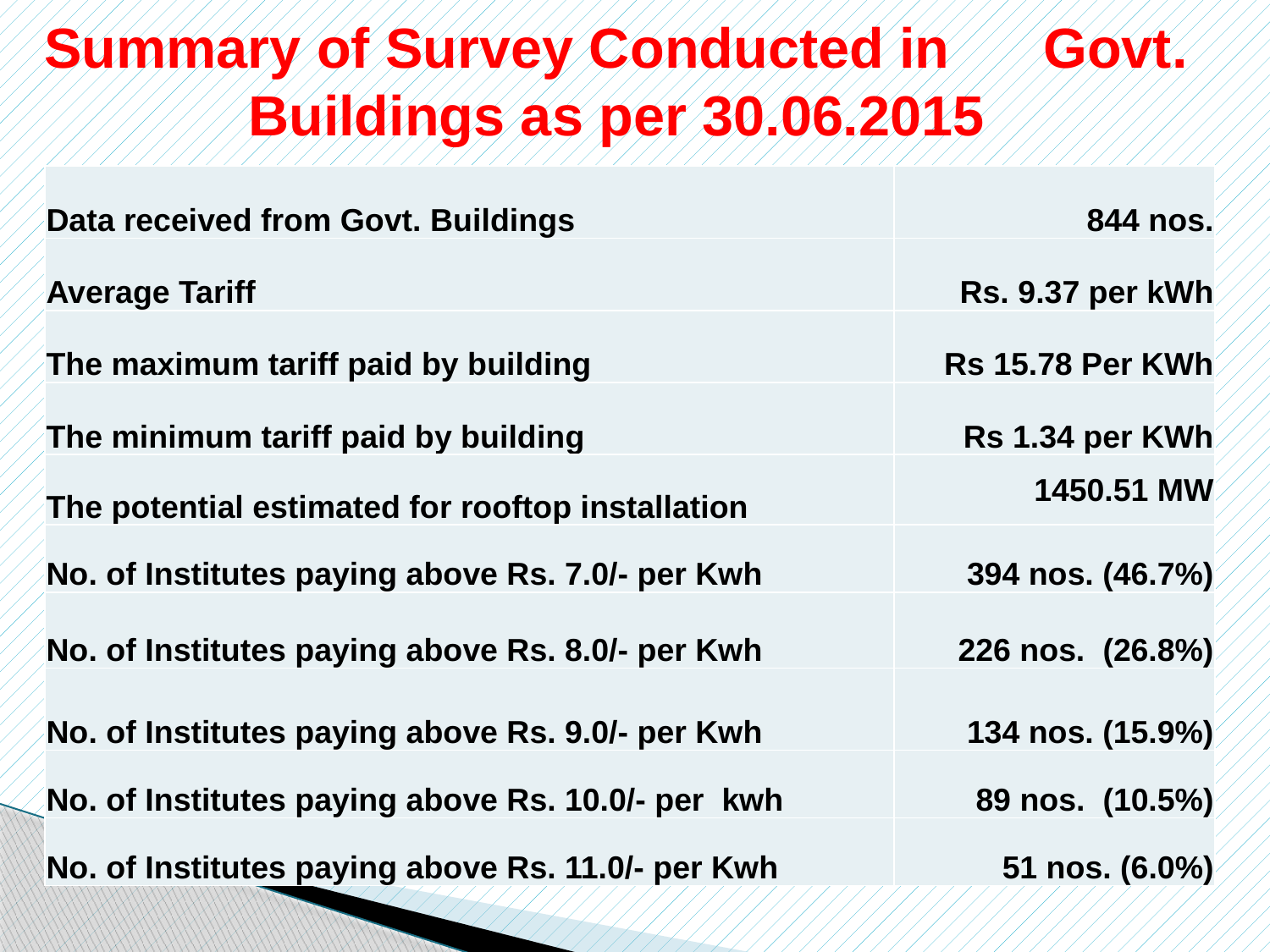

# Summary of Survey Conducted in      Govt. Buildings as per 30.06.2015
| Data received from Govt. Buildings | 844 nos. |
| --- | --- |
| Average Tariff | Rs. 9.37 per kWh |
| The maximum tariff paid by building | Rs 15.78 Per KWh |
| The minimum tariff paid by building | Rs 1.34 per KWh |
| The potential estimated for rooftop installation | 1450.51 MW |
| No. of Institutes paying above Rs. 7.0/- per Kwh | 394 nos. (46.7%) |
| No. of Institutes paying above Rs. 8.0/- per Kwh | 226 nos. (26.8%) |
| No. of Institutes paying above Rs. 9.0/- per Kwh | 134 nos. (15.9%) |
| No. of Institutes paying above Rs. 10.0/- per kwh | 89 nos. (10.5%) |
| No. of Institutes paying above Rs. 11.0/- per Kwh | 51 nos. (6.0%) |